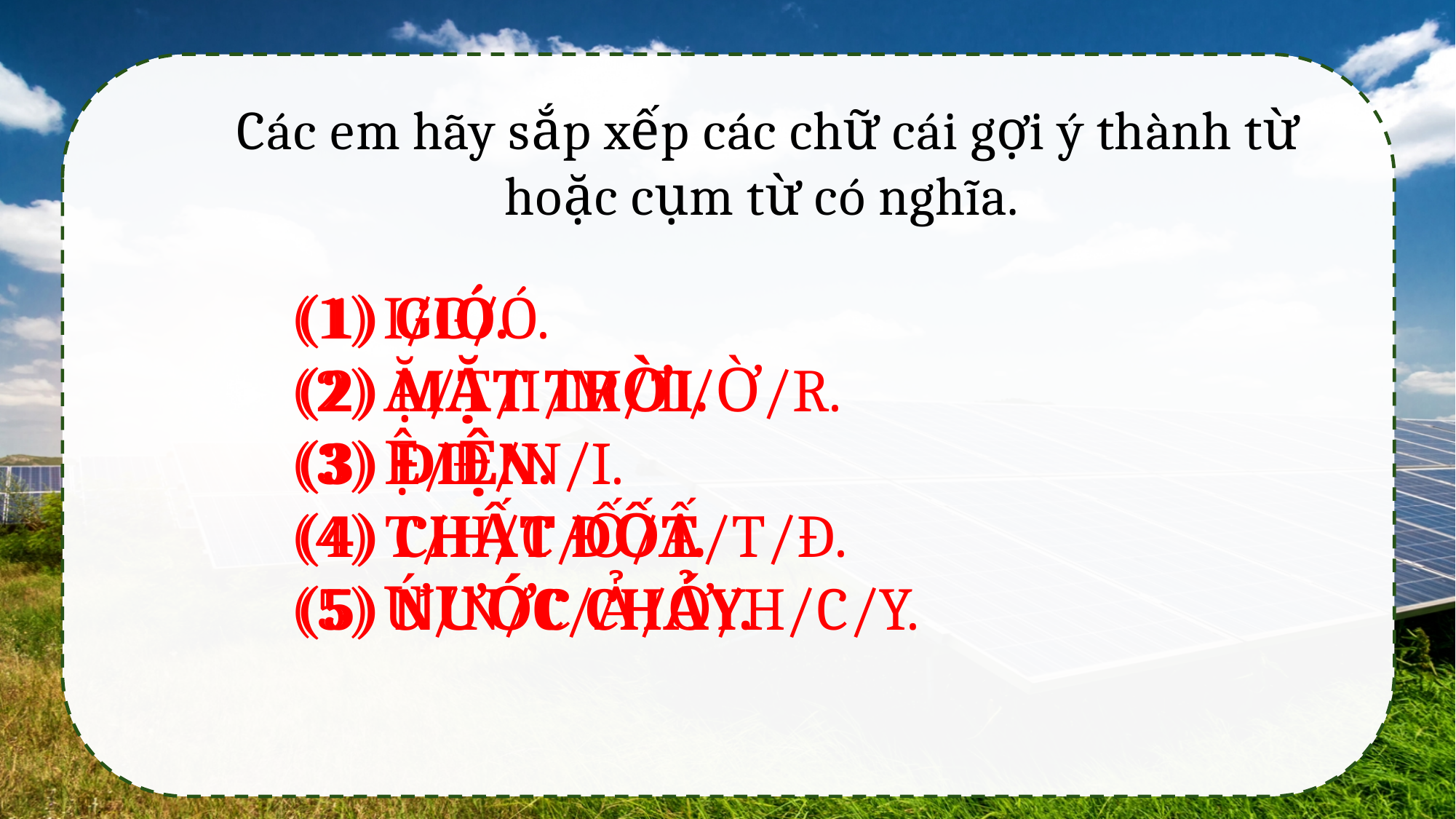

Các em hãy sắp xếp các chữ cái gợi ý thành từ hoặc cụm từ có nghĩa.
(1) I/G/Ó.
(2) Ặ/T/I/M/T/Ờ/R.
(3) Ệ/Đ/N/I.
(4) T/H/C/Ố/Ấ/T/Đ.
(5) Ứ/N/C/Ả/Ớ/H/C/Y.
(1) GIÓ.
(2) MẶT TRỜI.
(3) ĐIỆN.
(4) CHẤT ĐỐT.
(5) NƯỚC CHẢY.